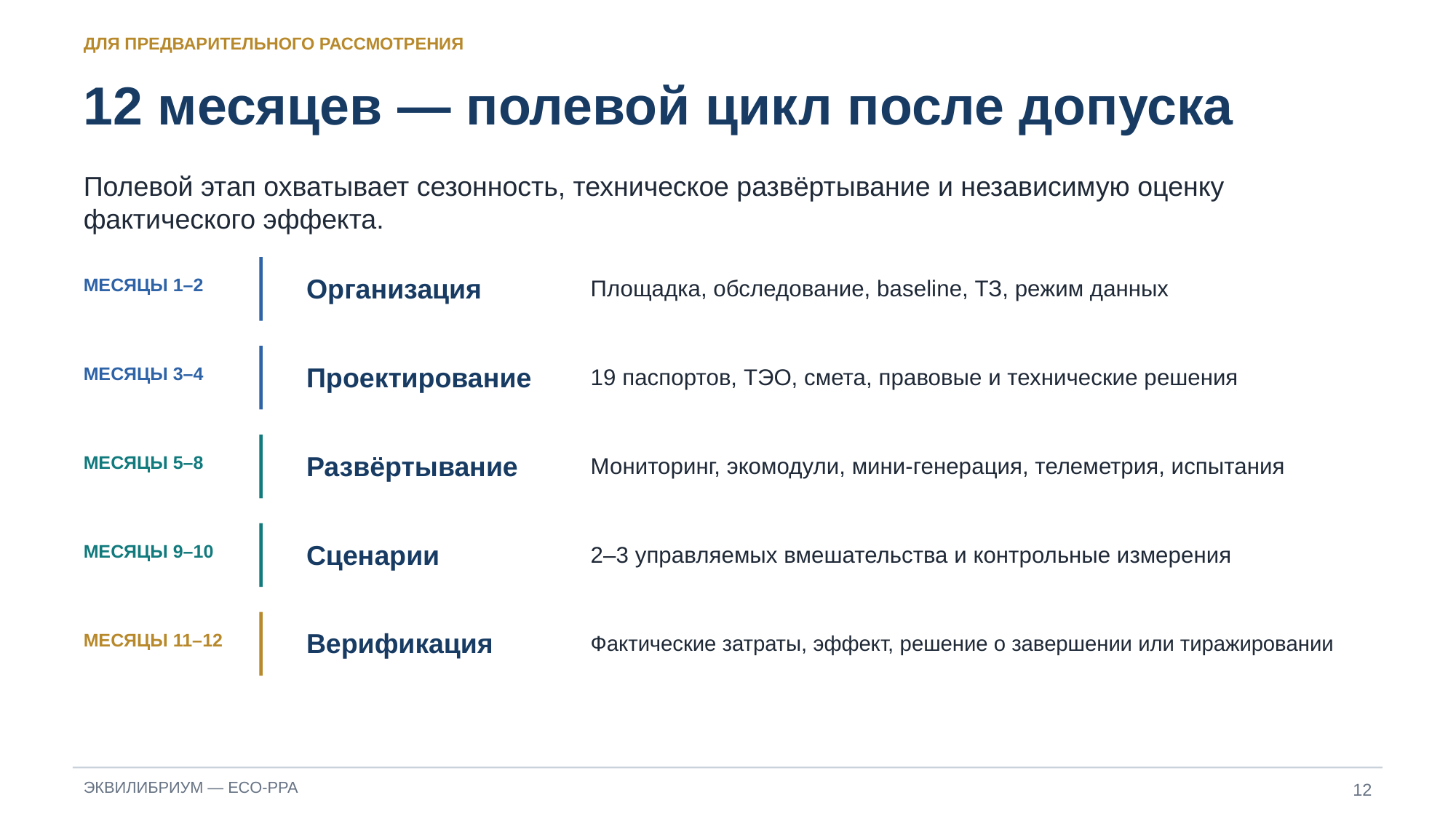

ДЛЯ ПРЕДВАРИТЕЛЬНОГО РАССМОТРЕНИЯ
12 месяцев — полевой цикл после допуска
Полевой этап охватывает сезонность, техническое развёртывание и независимую оценку фактического эффекта.

Организация
Площадка, обследование, baseline, ТЗ, режим данных
МЕСЯЦЫ 1–2

Проектирование
19 паспортов, ТЭО, смета, правовые и технические решения
МЕСЯЦЫ 3–4

Развёртывание
Мониторинг, экомодули, мини‑генерация, телеметрия, испытания
МЕСЯЦЫ 5–8

Сценарии
2–3 управляемых вмешательства и контрольные измерения
МЕСЯЦЫ 9–10

Верификация
Фактические затраты, эффект, решение о завершении или тиражировании
МЕСЯЦЫ 11–12

12
ЭКВИЛИБРИУМ — ECO‑PPA